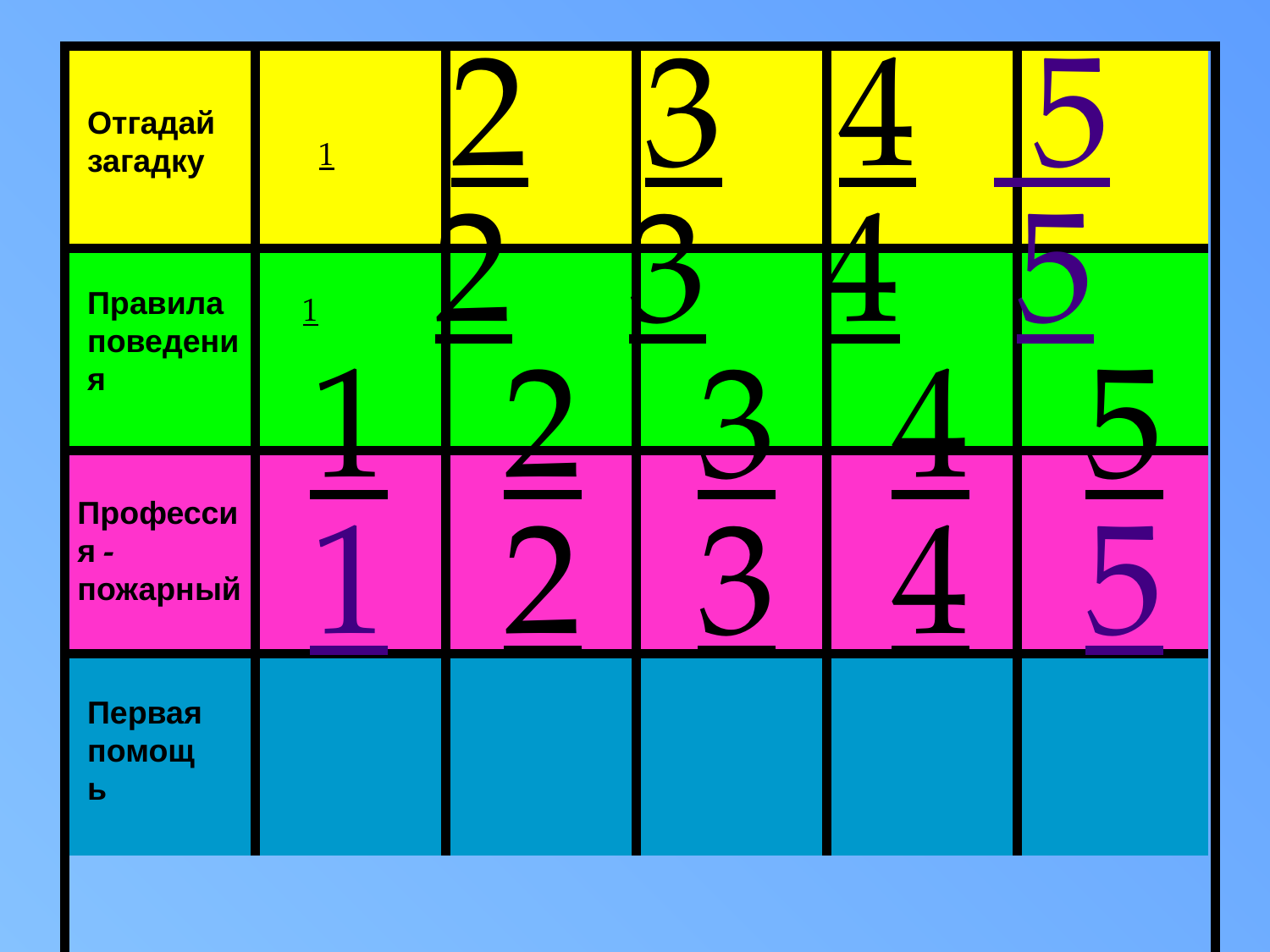

#
|  |  |  |  |  |  |
| --- | --- | --- | --- | --- | --- |
|  |  |  |  |  |  |
|  |  |  |  |  |  |
|  |  |  |  |  |  |
| 1 2 3 4 5 1 2 3 4 5 1 2 3 4 5 1 2 3 4 5 |
| --- |
Отгадай загадку
Правила поведения
Профессия -пожарный
Первая помощь